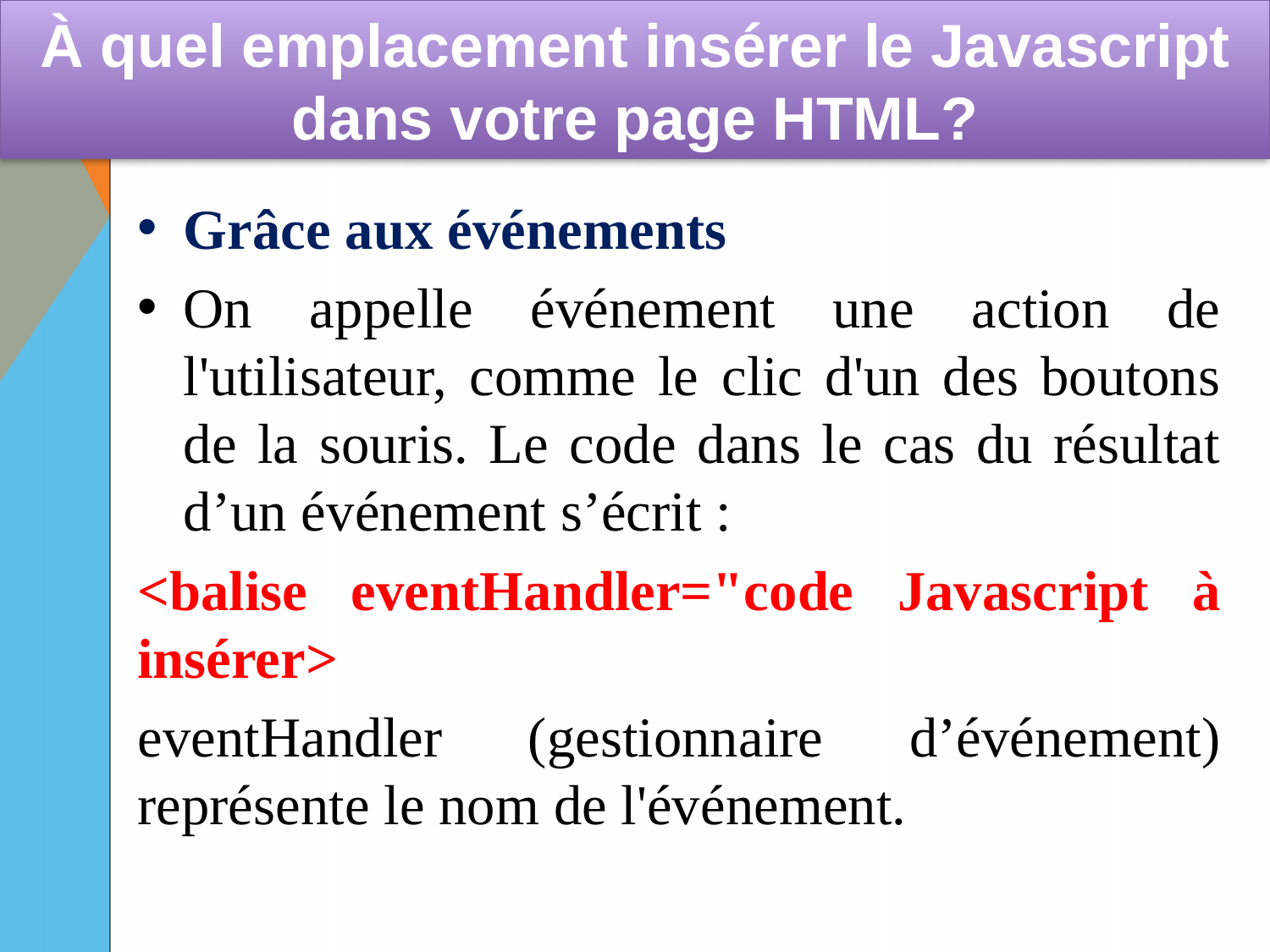

# À quel emplacement insérer le Javascript dans votre page HTML?
Grâce aux événements
On appelle événement une action de l'utilisateur, comme le clic d'un des boutons de la souris. Le code dans le cas du résultat d’un événement s’écrit :
<balise eventHandler="code Javascript à insérer>
eventHandler (gestionnaire d’événement) représente le nom de l'événement.